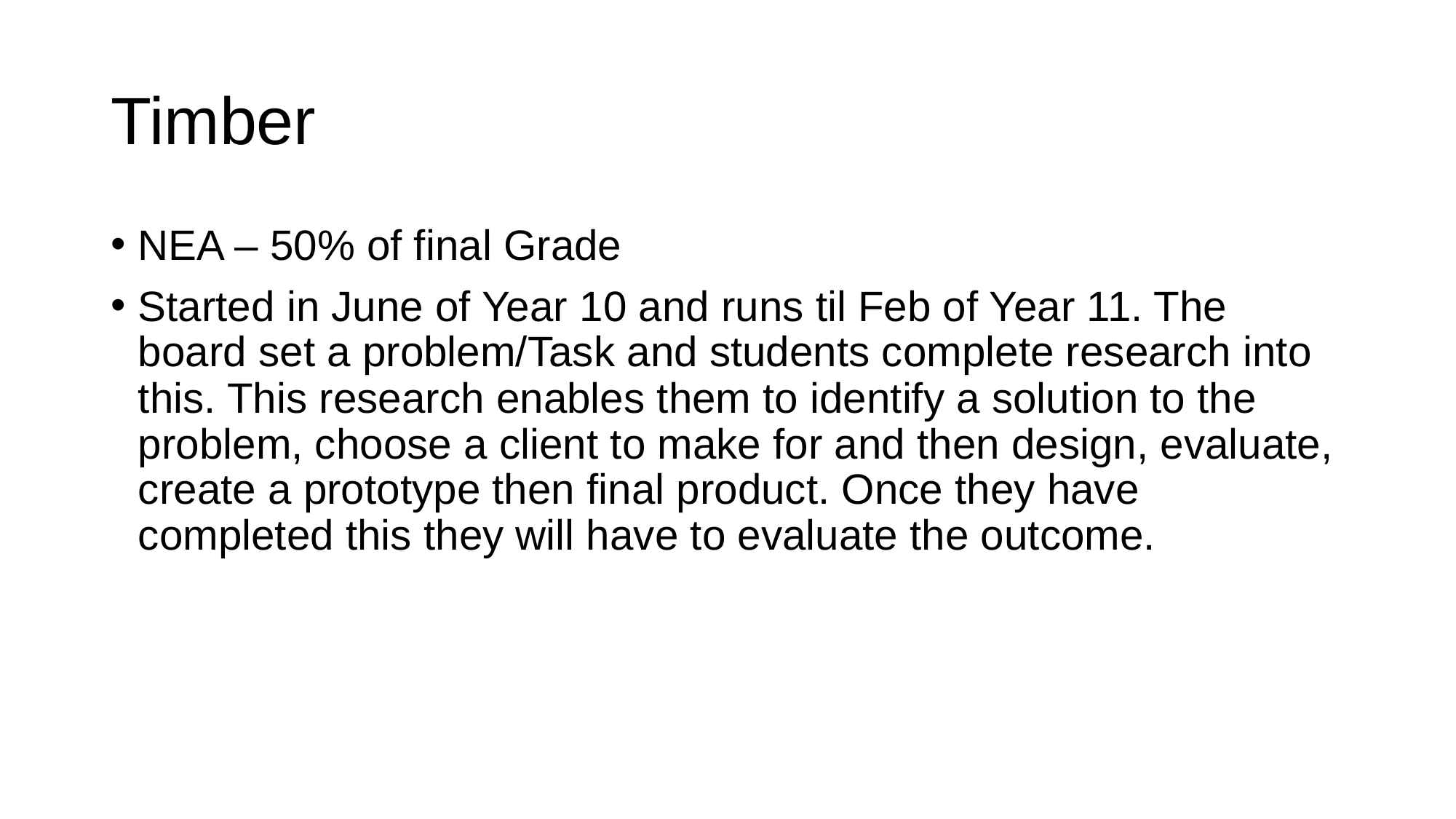

# Timber
NEA – 50% of final Grade
Started in June of Year 10 and runs til Feb of Year 11. The board set a problem/Task and students complete research into this. This research enables them to identify a solution to the problem, choose a client to make for and then design, evaluate, create a prototype then final product. Once they have completed this they will have to evaluate the outcome.